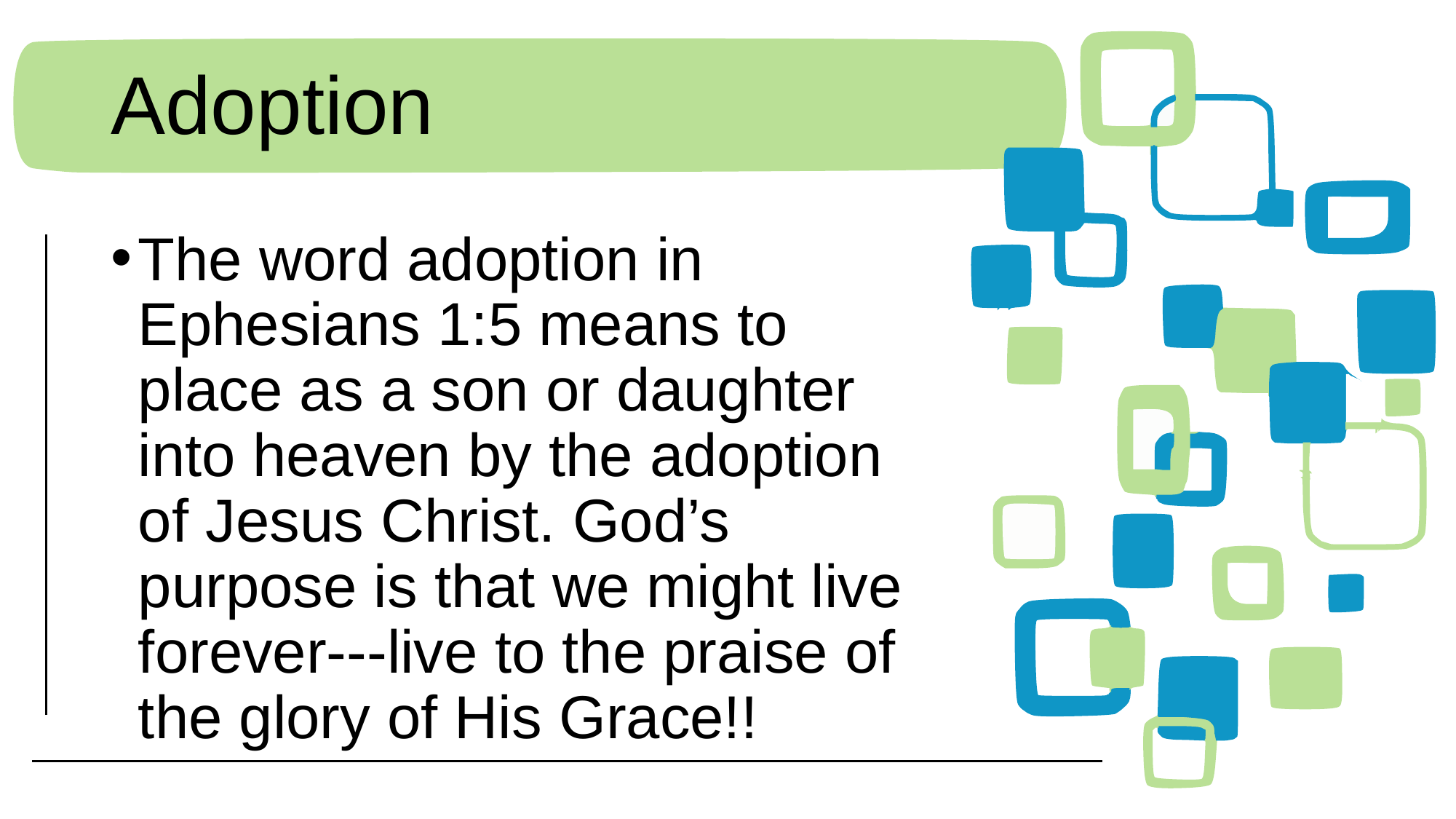

# Adoption
The word adoption in Ephesians 1:5 means to place as a son or daughter into heaven by the adoption of Jesus Christ. God’s purpose is that we might live forever---live to the praise of the glory of His Grace!!